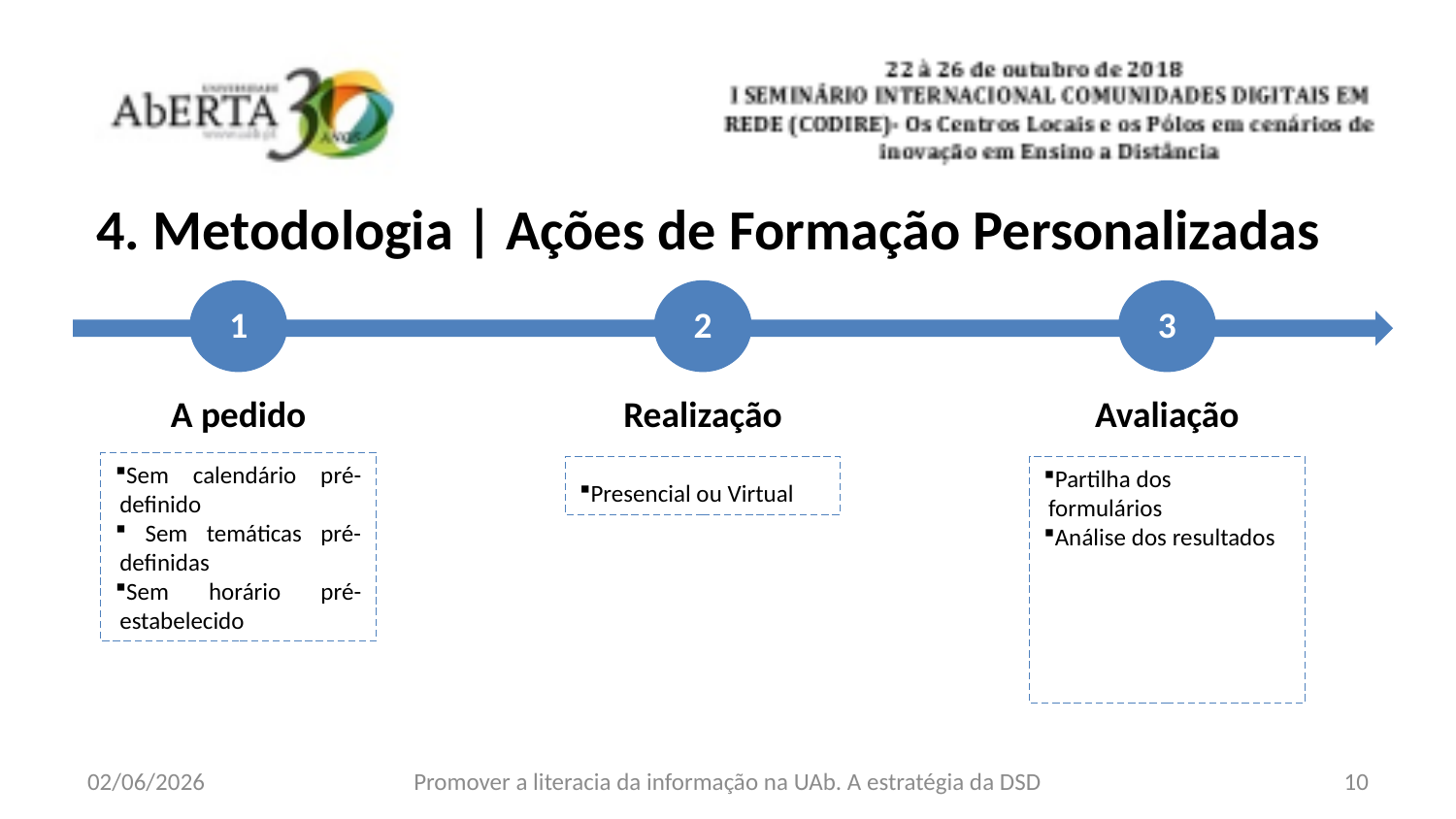

4. Metodologia | Ações de Formação Personalizadas
1
2
3

A pedido
Realização
Avaliação
Sem calendário pré-definido
 Sem temáticas pré-definidas
Sem horário pré-estabelecido
Partilha dos formulários
Análise dos resultados

Presencial ou Virtual
02/06/2026
Promover a literacia da informação na UAb. A estratégia da DSD
10